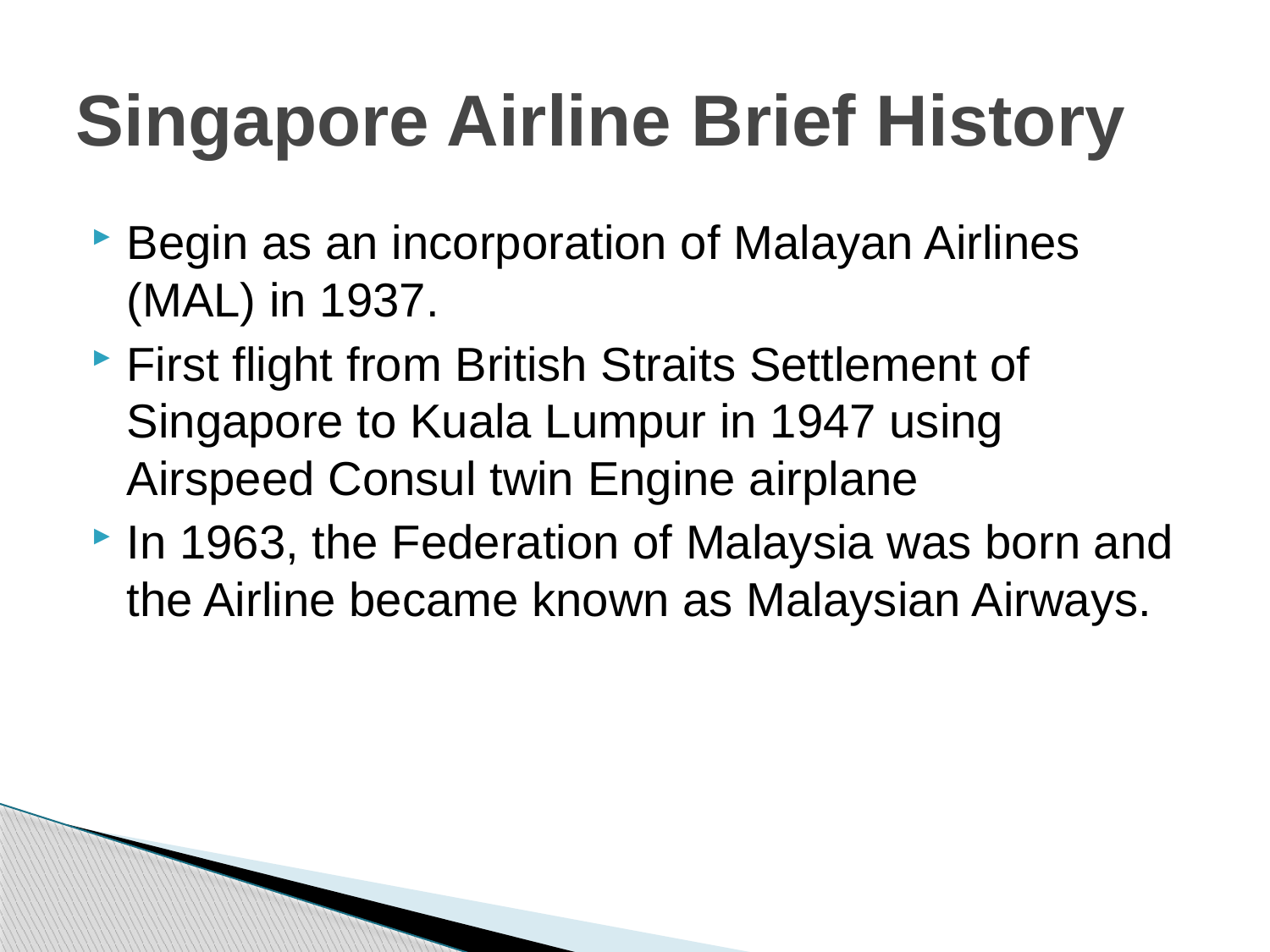

# Singapore Airline Brief History
Begin as an incorporation of Malayan Airlines (MAL) in 1937.
First flight from British Straits Settlement of Singapore to Kuala Lumpur in 1947 using Airspeed Consul twin Engine airplane
In 1963, the Federation of Malaysia was born and the Airline became known as Malaysian Airways.